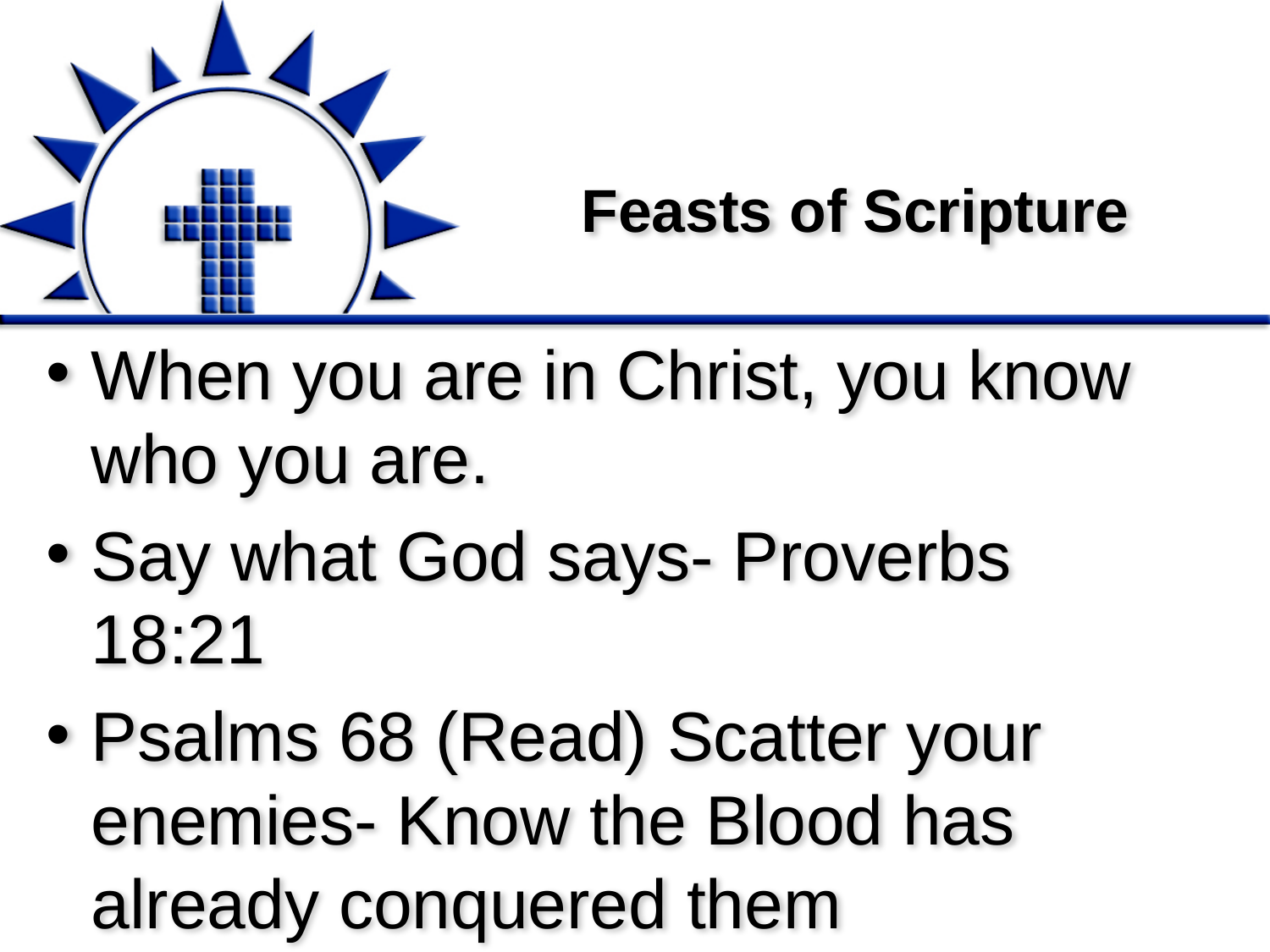

# Feasts of Scripture
When you are in Christ, you know who you are.
Say what God says- Proverbs 18:21
Psalms 68 (Read) Scatter your enemies- Know the Blood has already conquered them